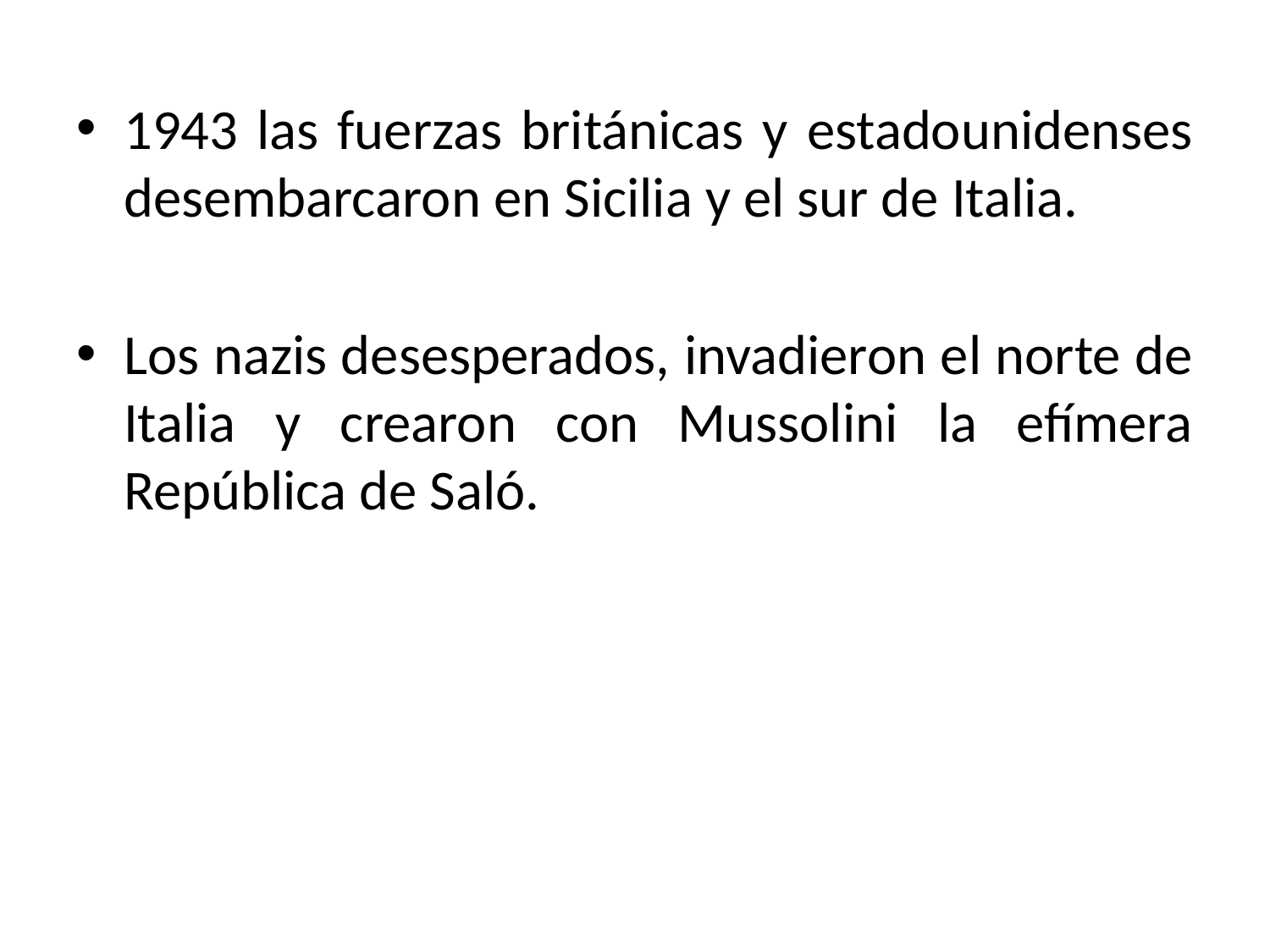

1943 las fuerzas británicas y estadounidenses desembarcaron en Sicilia y el sur de Italia.

Los nazis desesperados, invadieron el norte de Italia y crearon con Mussolini la efímera República de Saló.